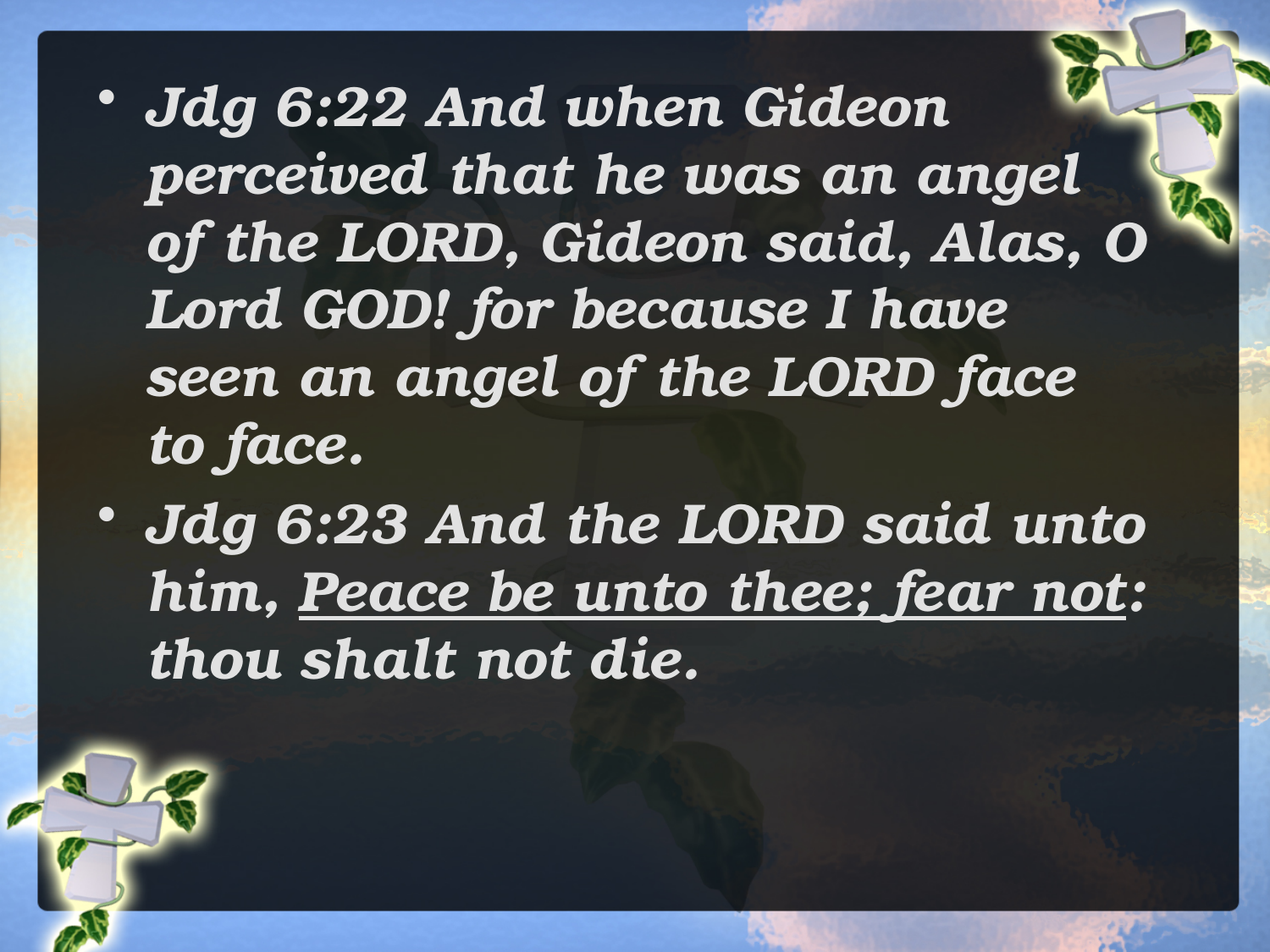

Jdg 6:22 And when Gideon perceived that he was an angel of the LORD, Gideon said, Alas, O Lord GOD! for because I have seen an angel of the LORD face to face.
Jdg 6:23 And the LORD said unto him, Peace be unto thee; fear not: thou shalt not die.